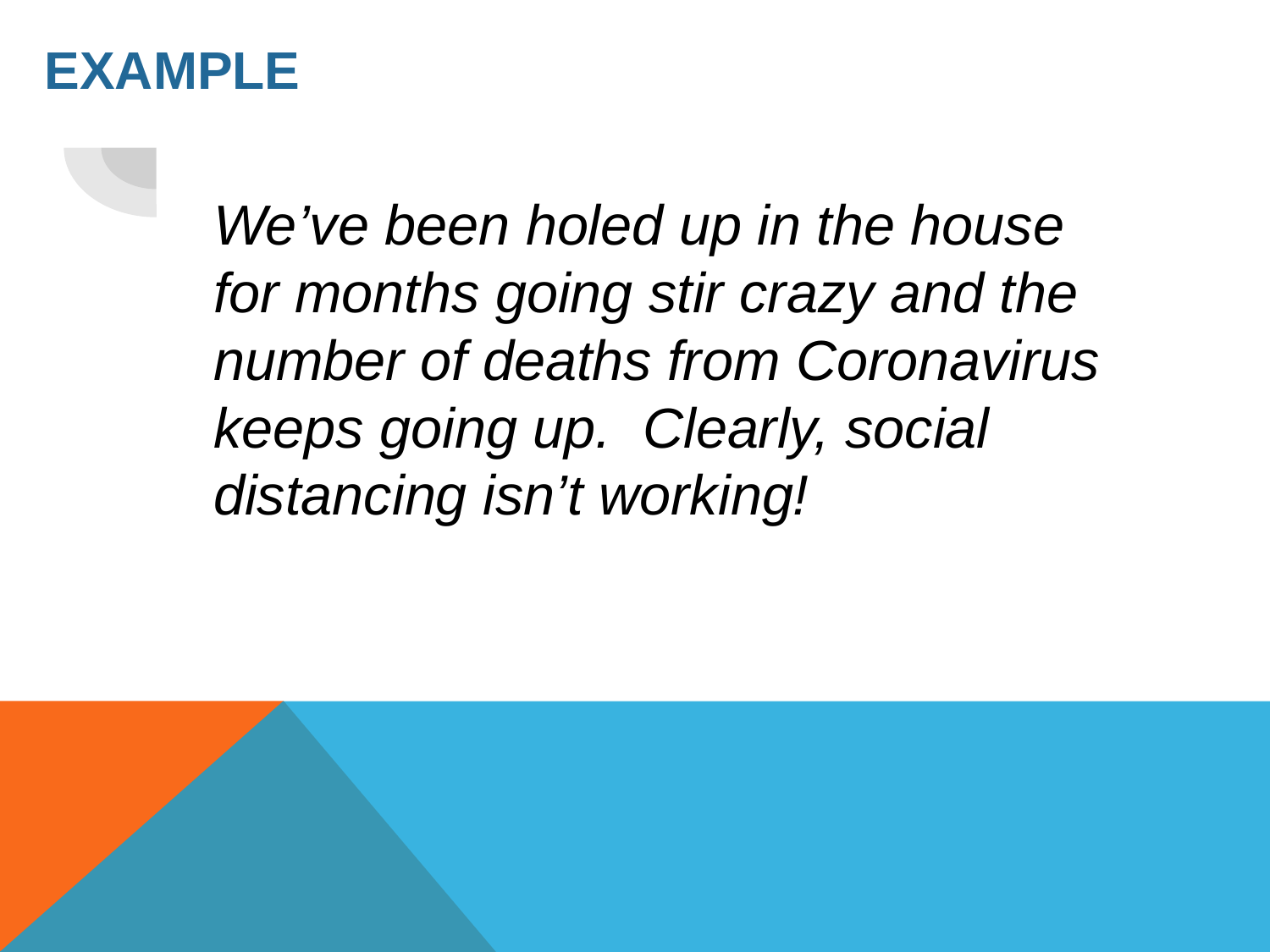

EXAMPLE
We’ve been holed up in the house for months going stir crazy and the number of deaths from Coronavirus keeps going up.  Clearly, social distancing isn’t working!